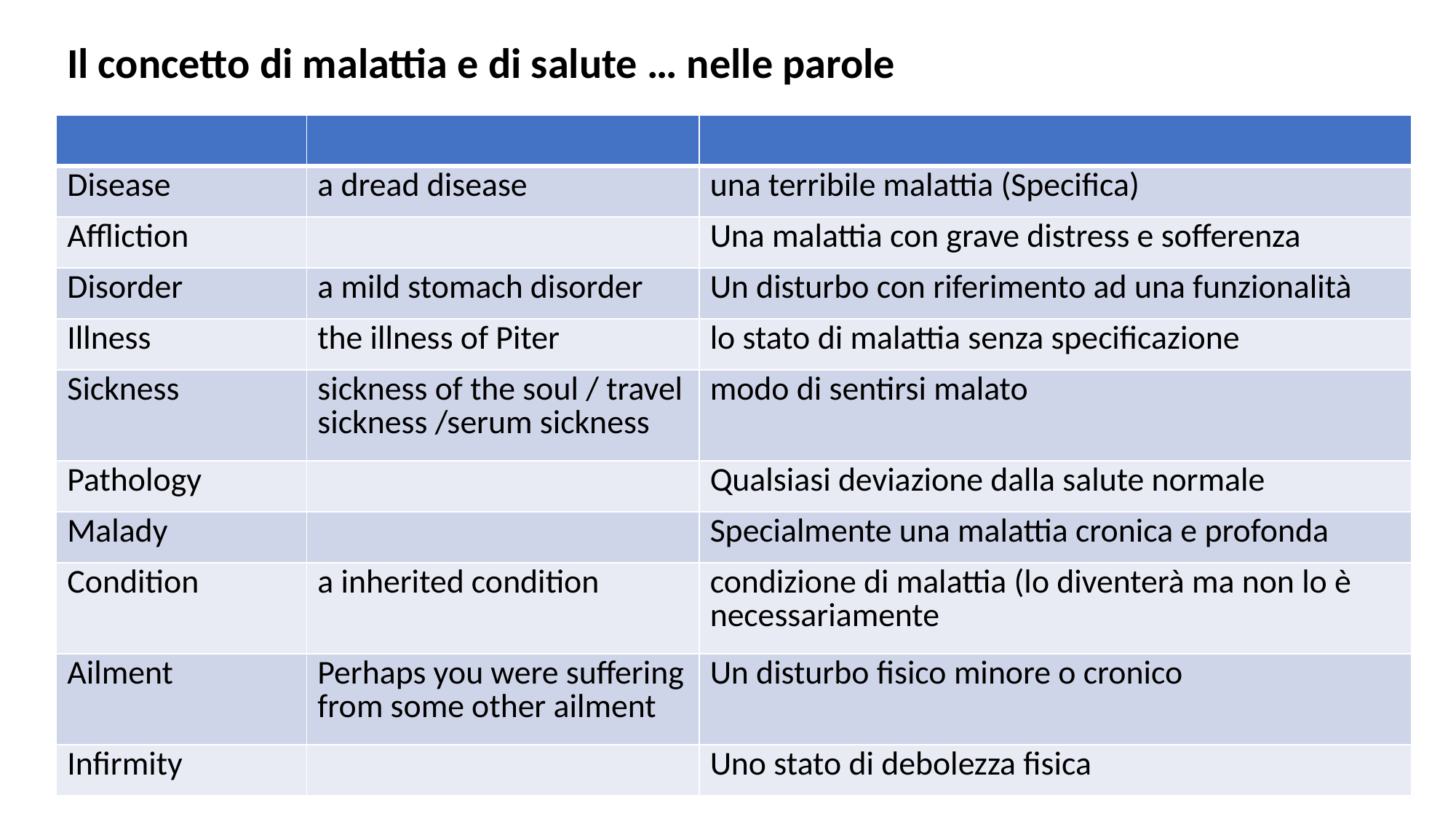

Il concetto di malattia e di salute … nelle parole
|  |  |  |
| --- | --- | --- |
| Disease | a dread disease | una terribile malattia (Specifica) |
| Affliction |  | Una malattia con grave distress e sofferenza |
| Disorder | a mild stomach disorder | Un disturbo con riferimento ad una funzionalità |
| Illness | the illness of Piter | lo stato di malattia senza specificazione |
| Sickness | sickness of the soul / travel sickness /serum sickness | modo di sentirsi malato |
| Pathology |  | Qualsiasi deviazione dalla salute normale |
| Malady |  | Specialmente una malattia cronica e profonda |
| Condition | a inherited condition | condizione di malattia (lo diventerà ma non lo è necessariamente |
| Ailment | Perhaps you were suffering from some other ailment | Un disturbo fisico minore o cronico |
| Infirmity |  | Uno stato di debolezza fisica |